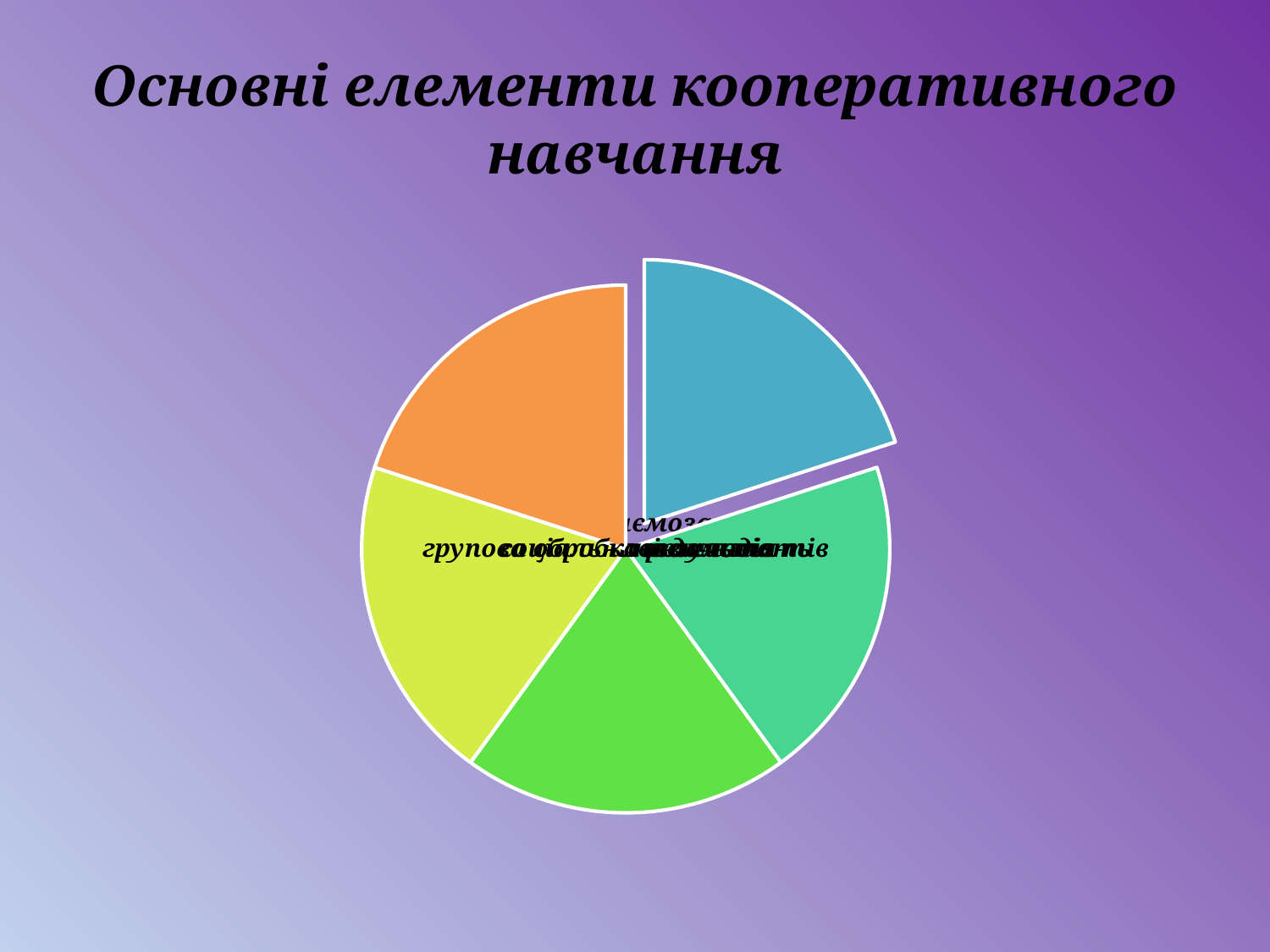

# Основні елементи кооперативного навчання
позитивна взаємозалежність
особиста відпові-дальність
особистісна взаємодія
соціальні навички
групова обробка результа-тів